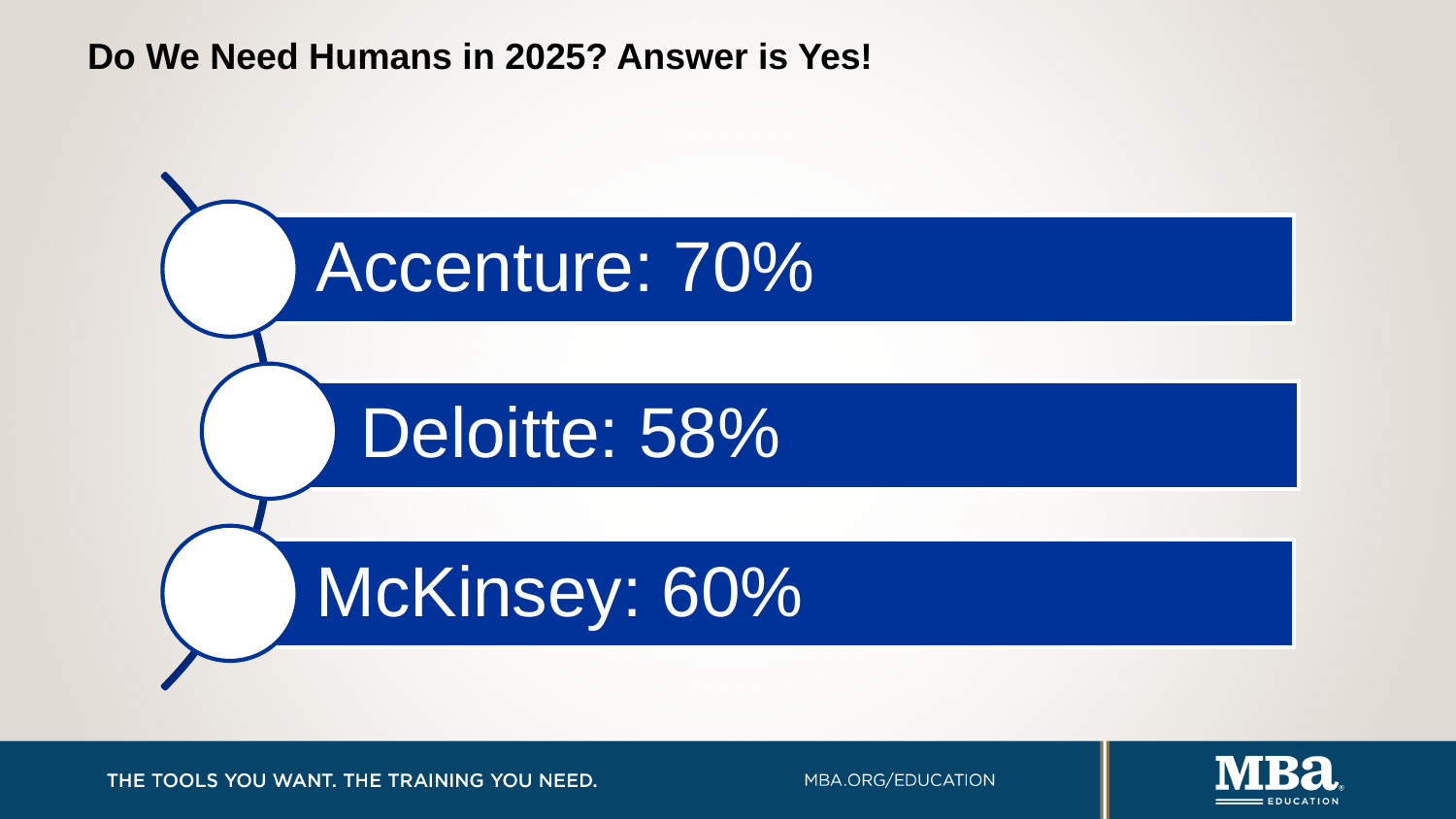

# Do We Need Humans in 2025? Answer is Yes!
Accenture: 70%
Deloitte: 58%
McKinsey: 60%